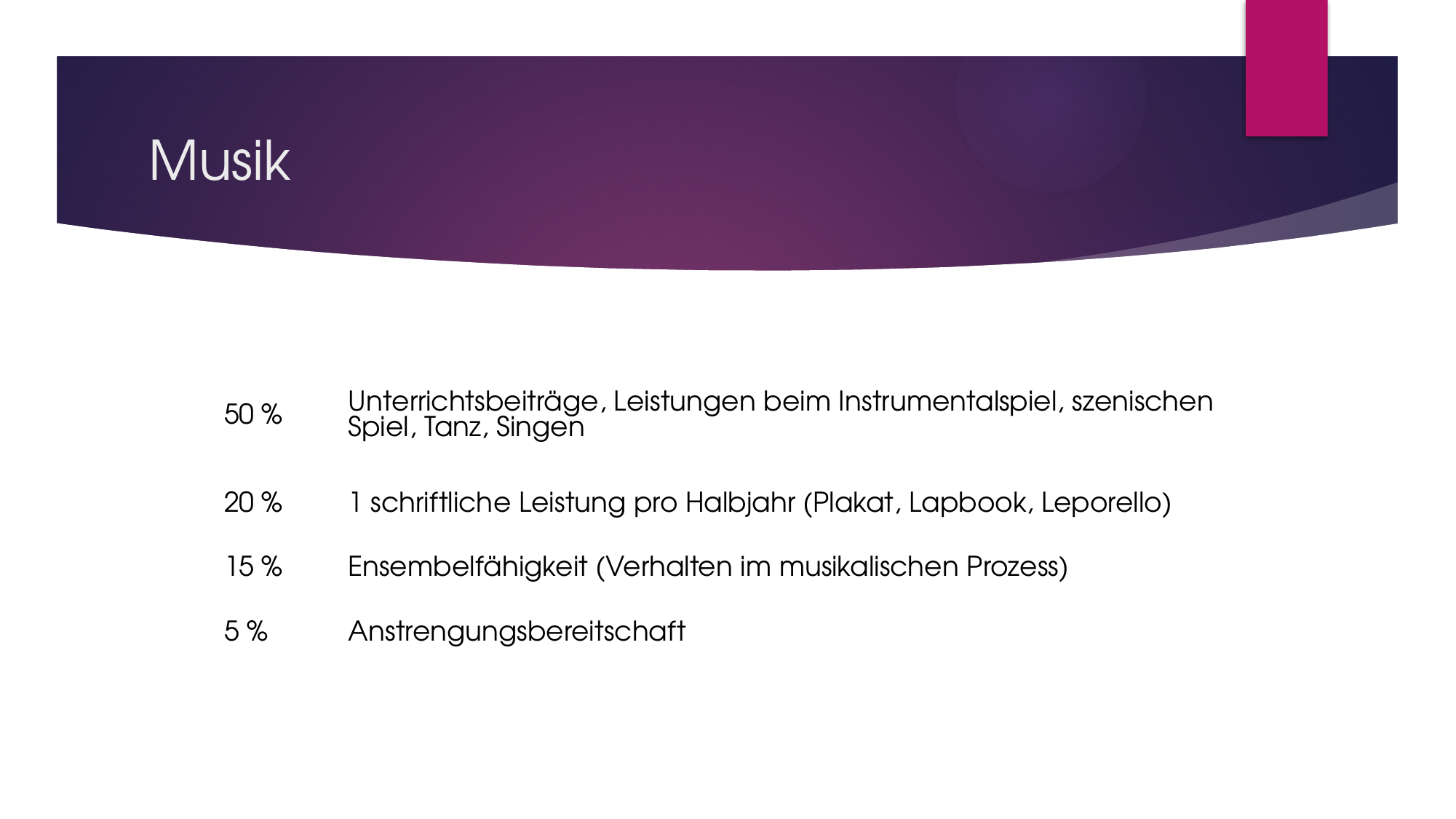

# Musik
| 50 % | Unterrichtsbeiträge, Leistungen beim Instrumentalspiel, szenischen Spiel, Tanz, Singen |
| --- | --- |
| 20 % | 1 schriftliche Leistung pro Halbjahr (Plakat, Lapbook, Leporello) |
| 15 % | Ensembelfähigkeit (Verhalten im musikalischen Prozess) |
| 5 % | Anstrengungsbereitschaft |